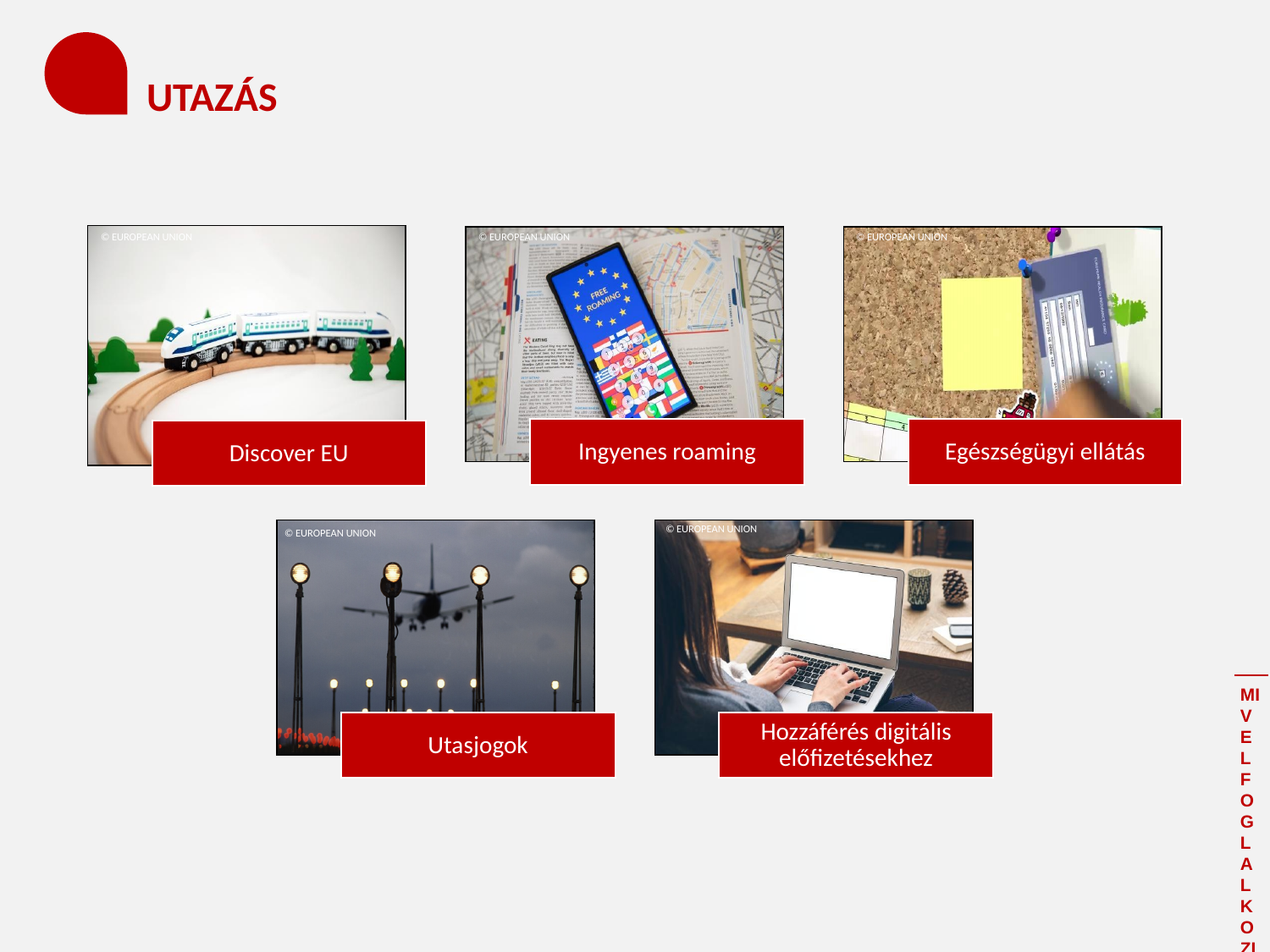

# UTAZÁS
© EUROPEAN UNION
© EUROPEAN UNION
© EUROPEAN UNION

Ingyenes roaming
Egészségügyi ellátás
Discover EU

Utasjogok
Hozzáférés digitális előfizetésekhez
© EUROPEAN UNION
© EUROPEAN UNION
MIVEL FOGLALKOZIK AZ EU?